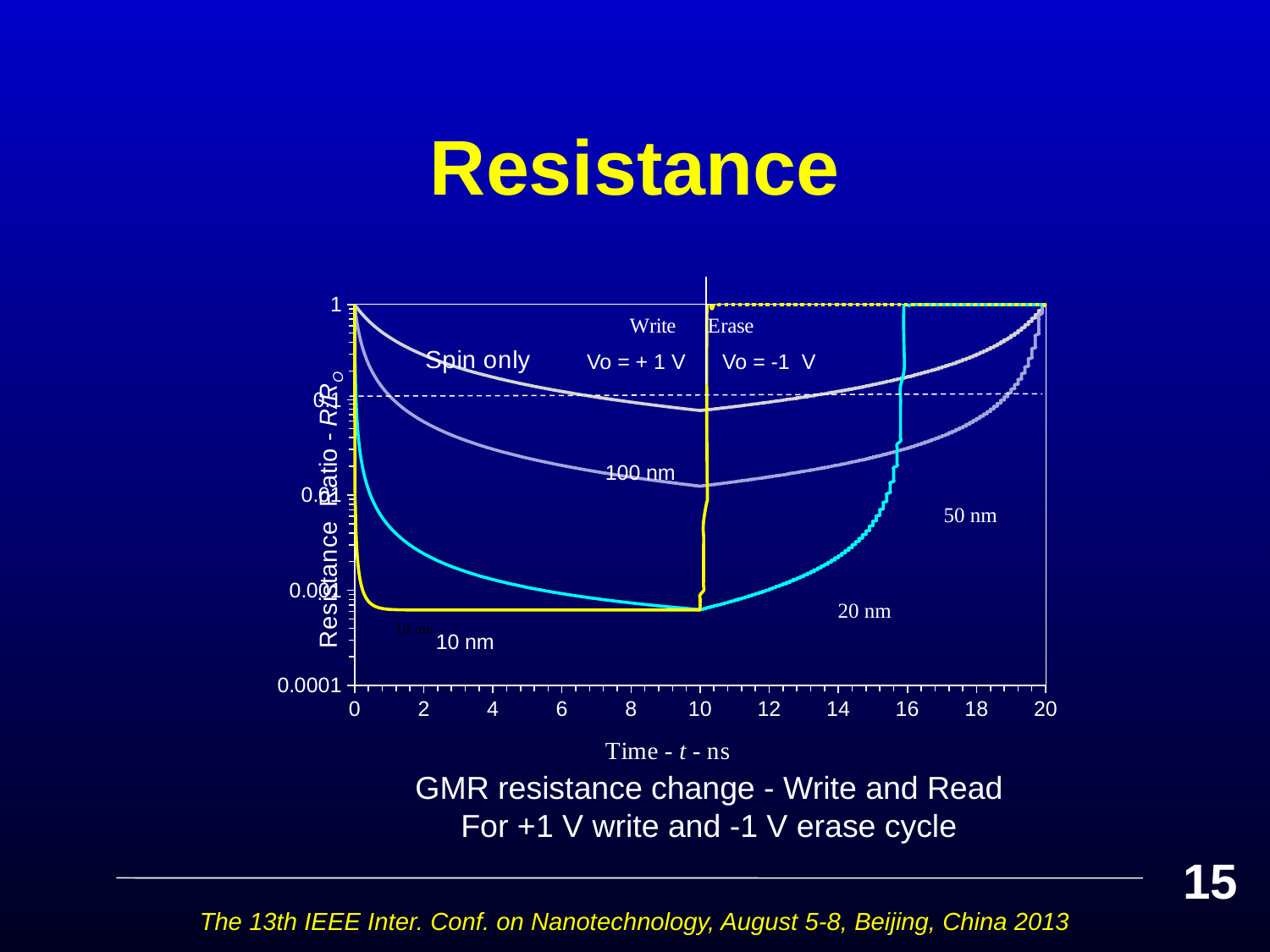

# Resistance

### Chart

| Category |  |  |  |  |
|---|---|---|---|---|
Vo = + 1 V
Vo = -1  V
GMR resistance change - Write and Read
For +1 V write and -1 V erase cycle

15
The 13th IEEE Inter. Conf. on Nanotechnology, August 5-8, Beijing, China 2013